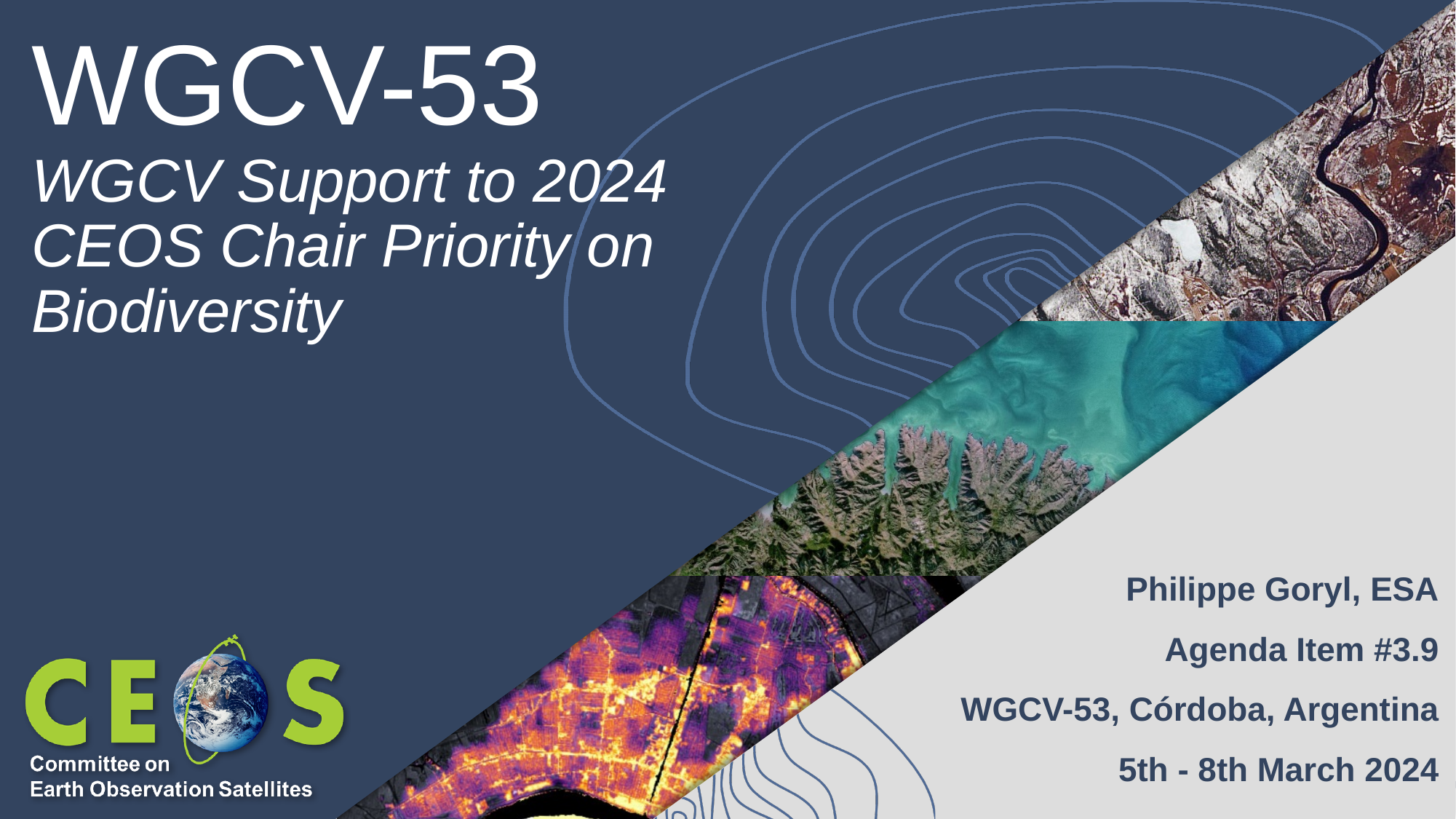

# WGCV-53
WGCV Support to 2024 CEOS Chair Priority on Biodiversity

Philippe Goryl, ESA
Agenda Item #3.9
WGCV-53, Córdoba, Argentina
5th - 8th March 2024